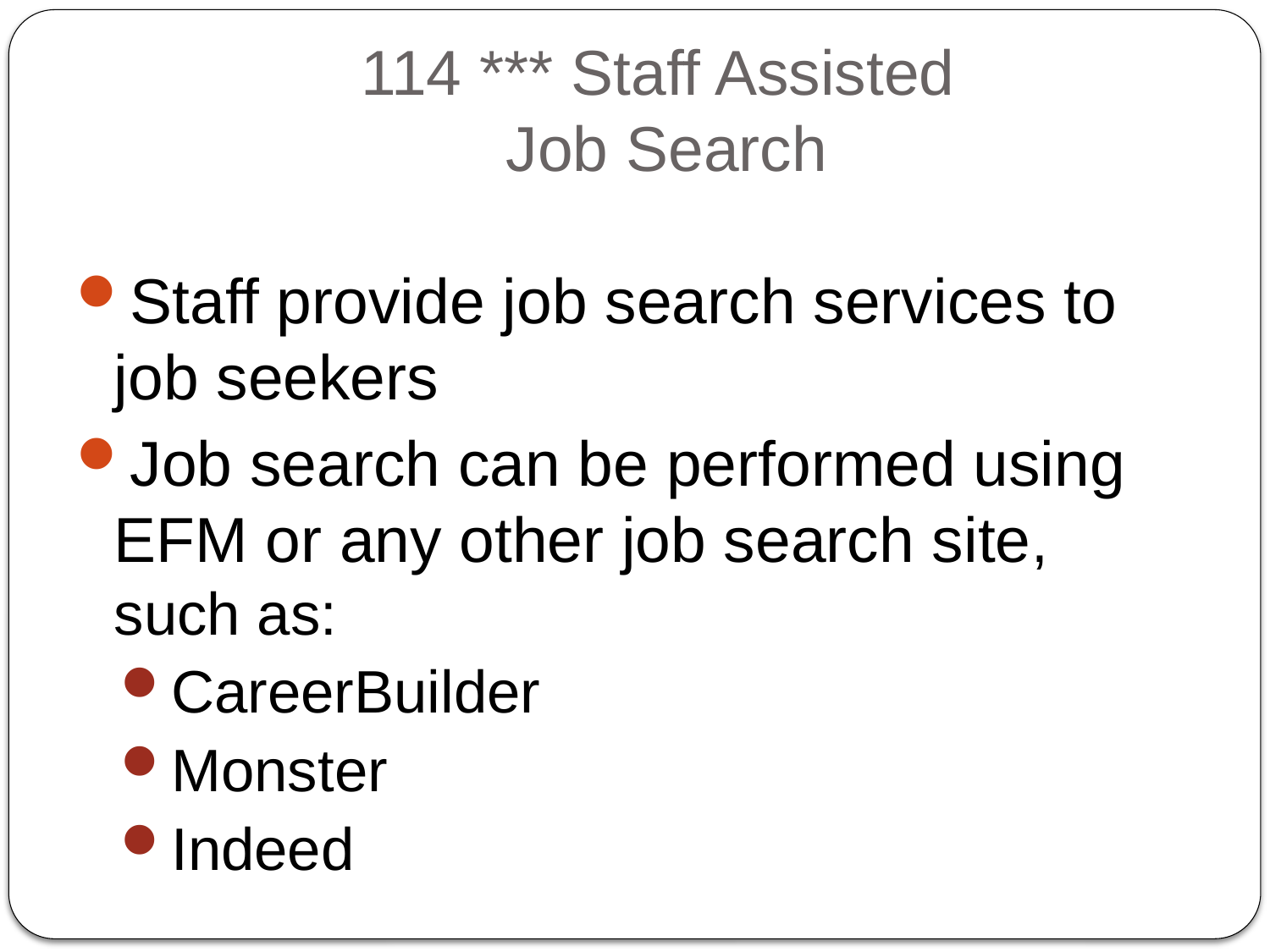

# 114 *** Staff Assisted Job Search
Staff provide job search services to job seekers
Job search can be performed using EFM or any other job search site, such as:
CareerBuilder
Monster
Indeed